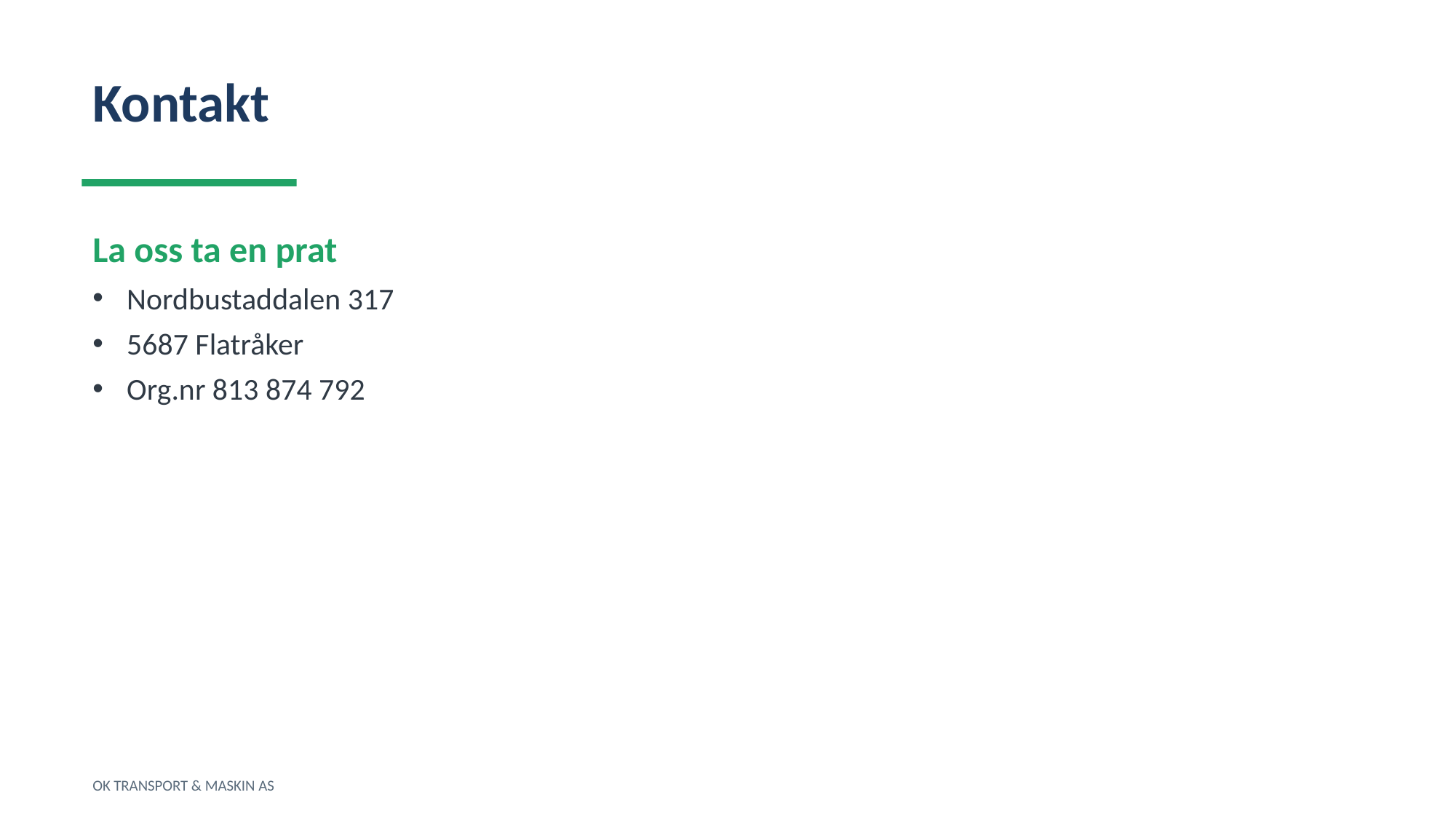

Kontakt

La oss ta en prat
Nordbustaddalen 317
5687 Flatråker
Org.nr 813 874 792
OK TRANSPORT & MASKIN AS